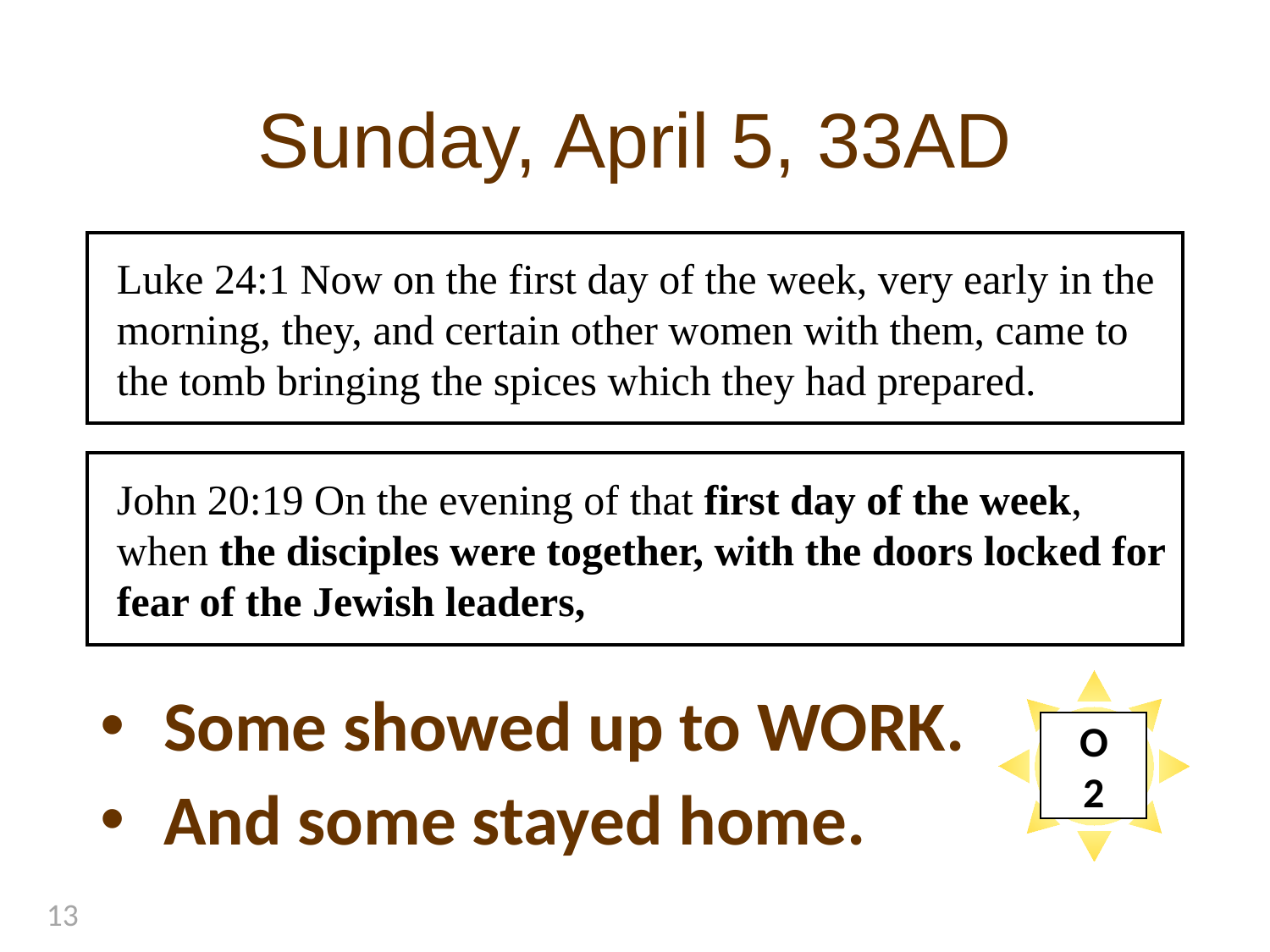

# Sunday, April 5, 33AD
Luke 24:1 Now on the first day of the week, very early in the morning, they, and certain other women with them, came to the tomb bringing the spices which they had prepared.

Some showed up to WORK.
And some stayed home.

John 20:19 On the evening of that first day of the week, when the disciples were together, with the doors locked for fear of the Jewish leaders,

O
2
13